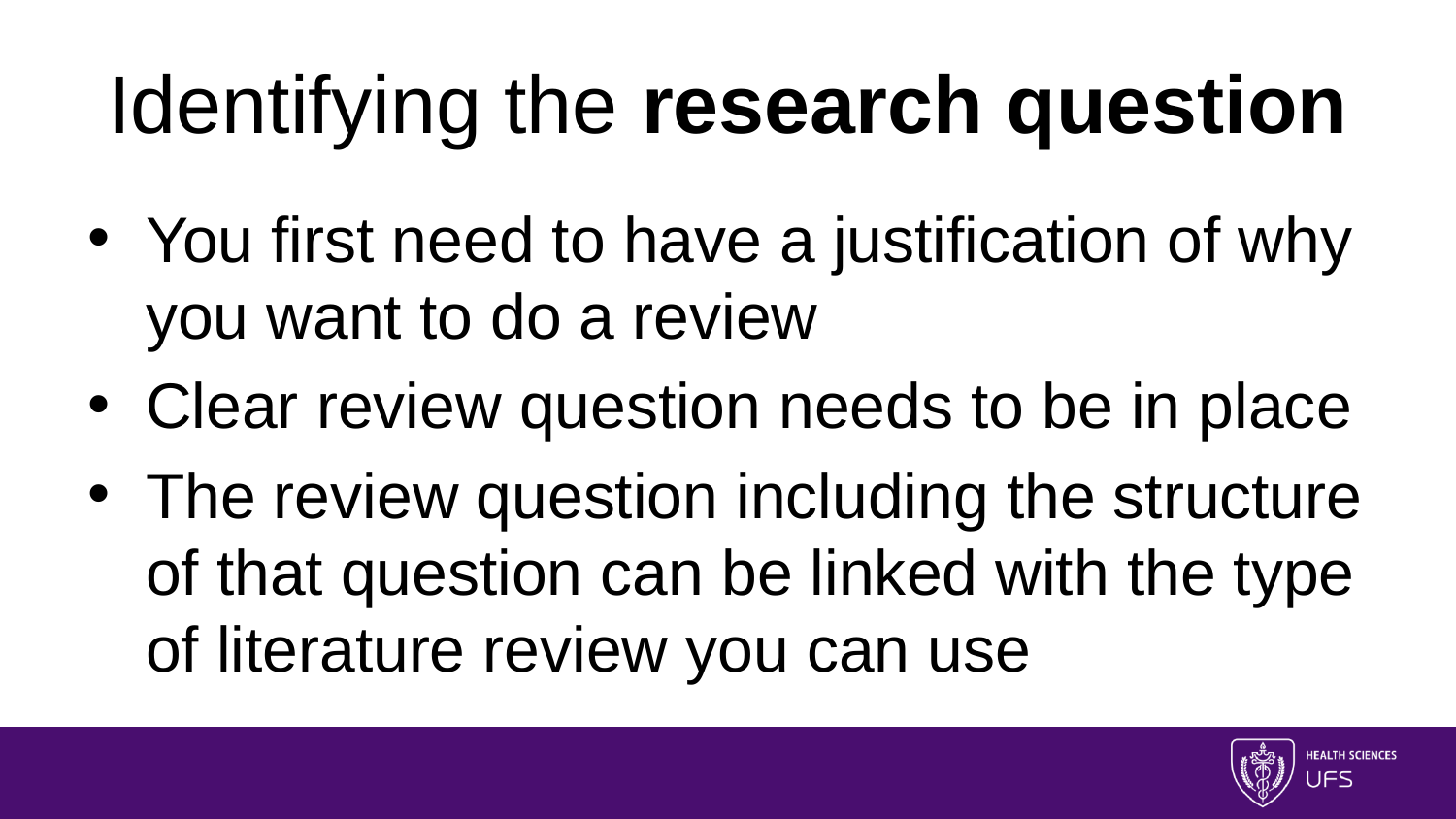

# Identifying the research question
You first need to have a justification of why you want to do a review
Clear review question needs to be in place
The review question including the structure of that question can be linked with the type of literature review you can use